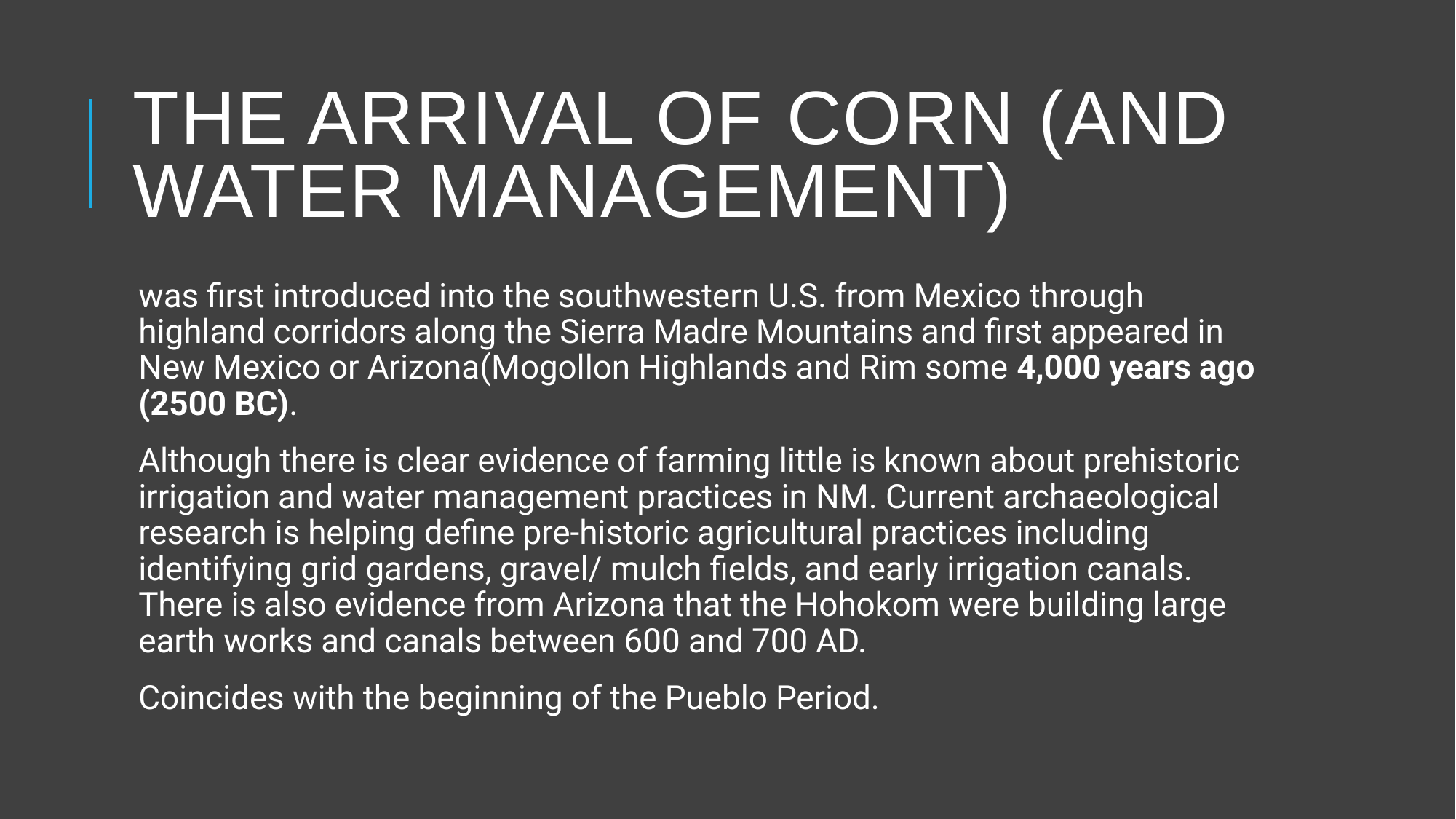

# The arrival of Corn (and water management)
was first introduced into the southwestern U.S. from Mexico through highland corridors along the Sierra Madre Mountains and first appeared in New Mexico or Arizona(Mogollon Highlands and Rim some 4,000 years ago (2500 BC).
Although there is clear evidence of farming little is known about prehistoric irrigation and water management practices in NM. Current archaeological research is helping define pre-historic agricultural practices including identifying grid gardens, gravel/ mulch fields, and early irrigation canals.  There is also evidence from Arizona that the Hohokom were building large earth works and canals between 600 and 700 AD.
Coincides with the beginning of the Pueblo Period.